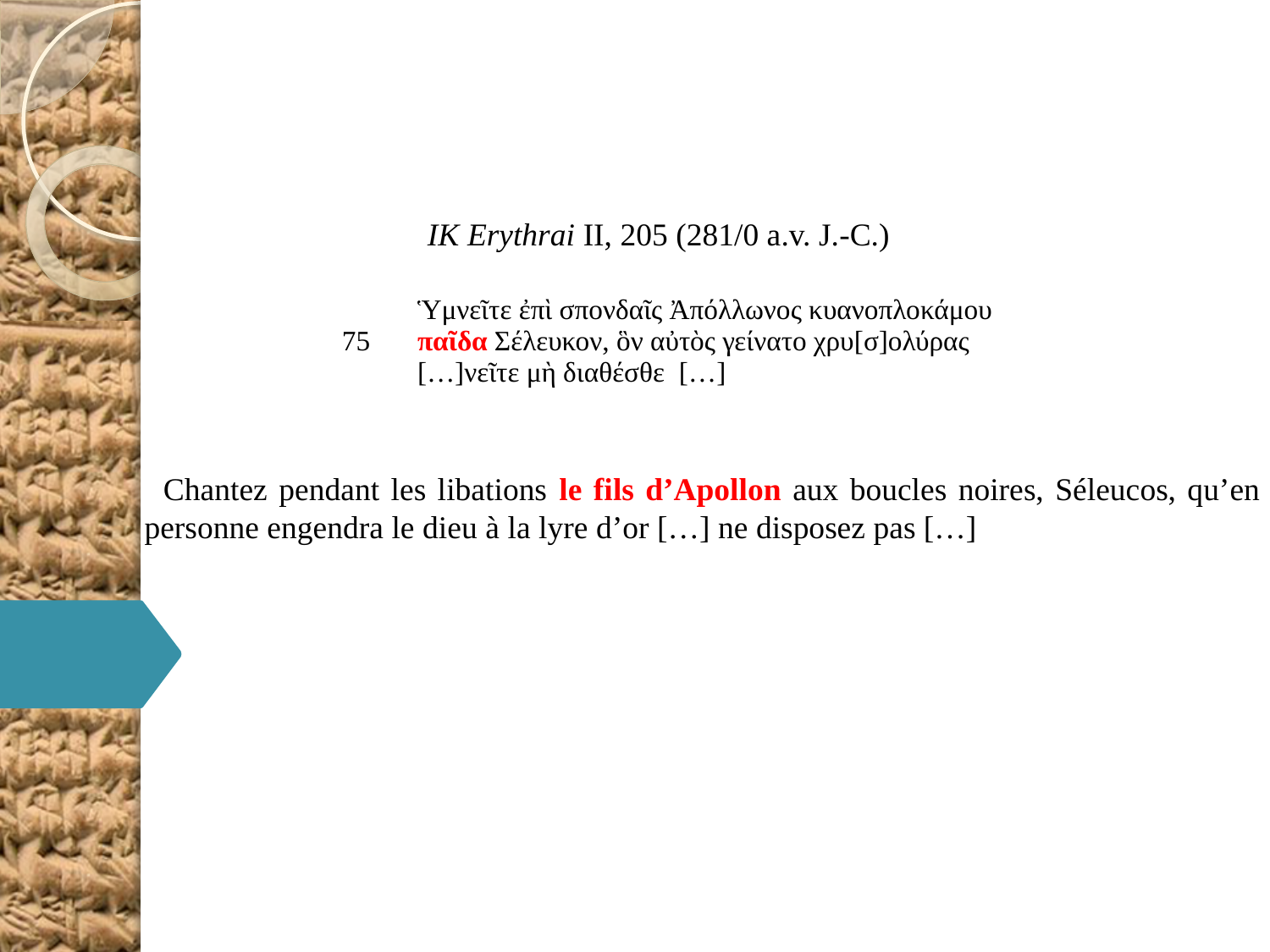

IK Erythrai II, 205 (281/0 a.v. J.-C.)
| 75 | Ὑμνεῖτε ἐπὶ σπονδαῖς Ἀπόλλωνος κυανοπλοκάμου παῖδα Σέλευκον, ὃν αὐτὸς γείνατο χρυ[σ]ολύρας […]νεῖτε μὴ διαθέσθε  […] |
| --- | --- |
|  |  |
Chantez pendant les libations le fils d’Apollon aux boucles noires, Séleucos, qu’en personne engendra le dieu à la lyre d’or […] ne disposez pas […]